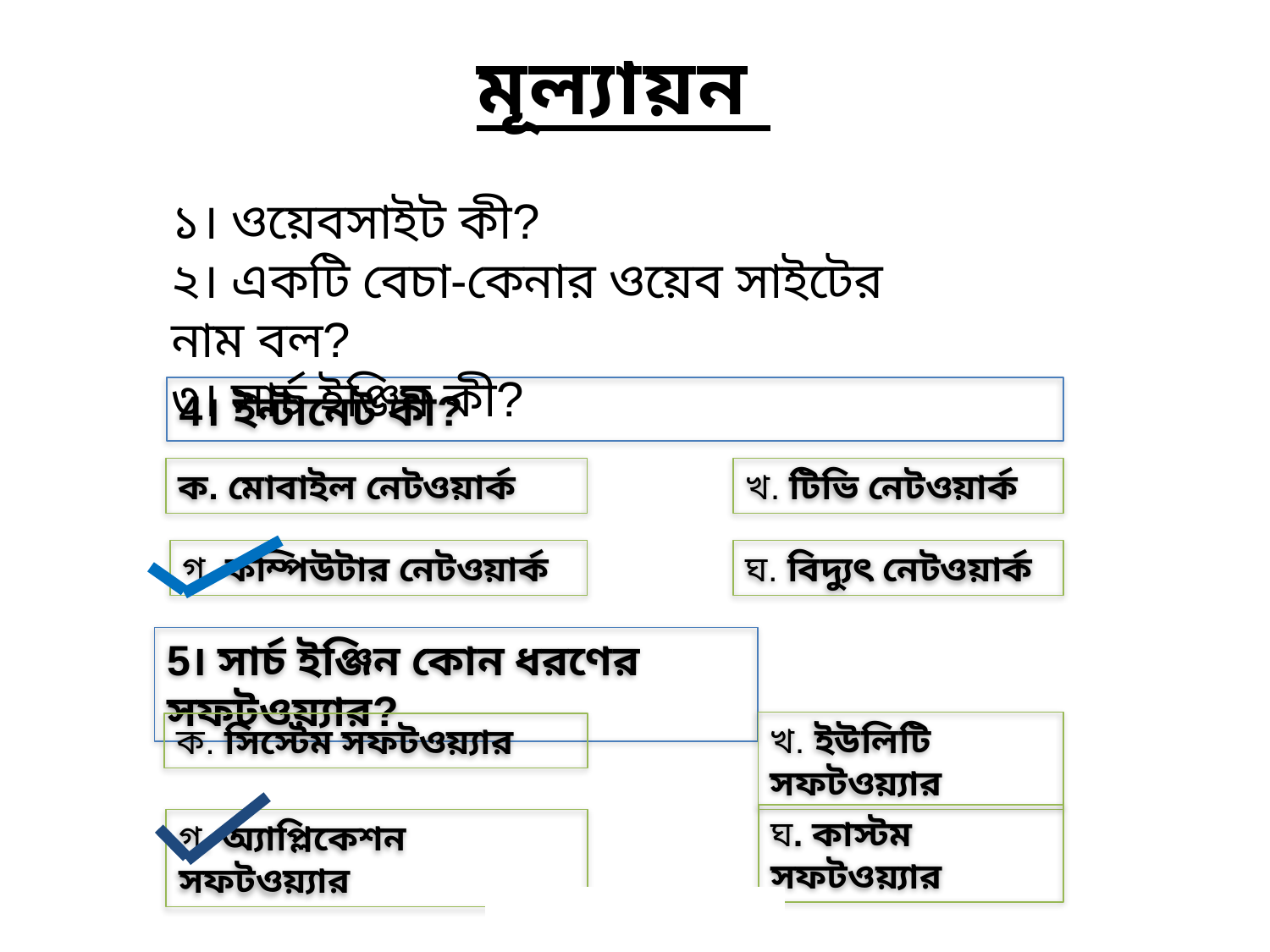

মূল্যায়ন
১। ওয়েবসাইট কী?
২। একটি বেচা-কেনার ওয়েব সাইটের নাম বল?
৩। সার্চ ইঞ্জিন কী?
4। ইন্টানেট কী?
ক. মোবাইল নেটওয়ার্ক
খ. টিভি নেটওয়ার্ক
ঘ. বিদ্যুৎ নেটওয়ার্ক
গ. কম্পিউটার নেটওয়ার্ক
5। সার্চ ইঞ্জিন কোন ধরণের সফটওয়্যার?
খ. ইউলিটি সফটওয়্যার
ক. সিস্টেম সফটওয়্যার
ঘ. কাস্টম সফটওয়্যার
গ. অ্যাপ্লিকেশন সফটওয়্যার